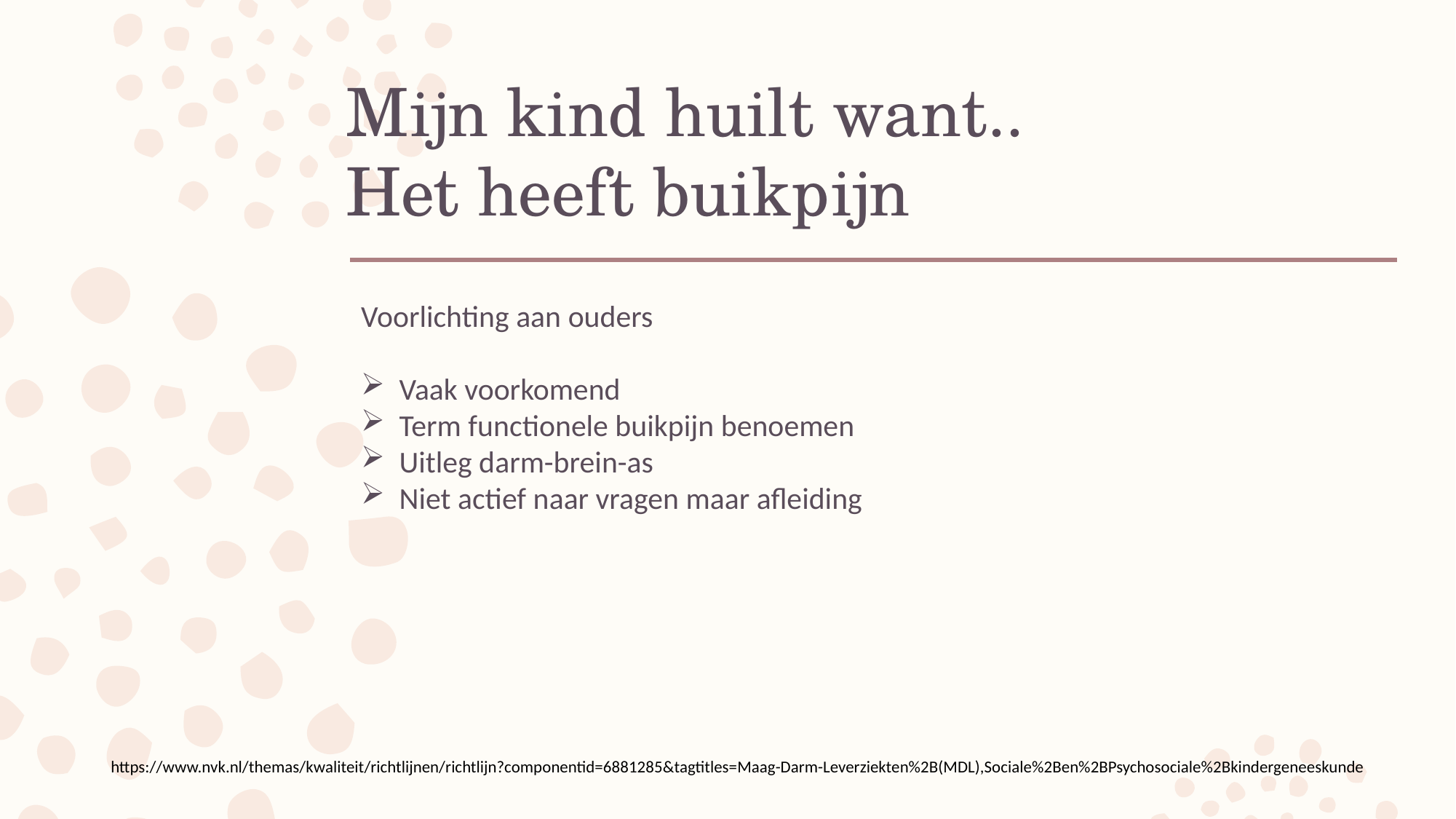

# Mijn kind huilt want.. Het heeft buikpijn
Voorlichting aan ouders
Vaak voorkomend
Term functionele buikpijn benoemen
Uitleg darm-brein-as
Niet actief naar vragen maar afleiding

https://www.nvk.nl/themas/kwaliteit/richtlijnen/richtlijn?componentid=6881285&tagtitles=Maag-Darm-Leverziekten%2B(MDL),Sociale%2Ben%2BPsychosociale%2Bkindergeneeskunde